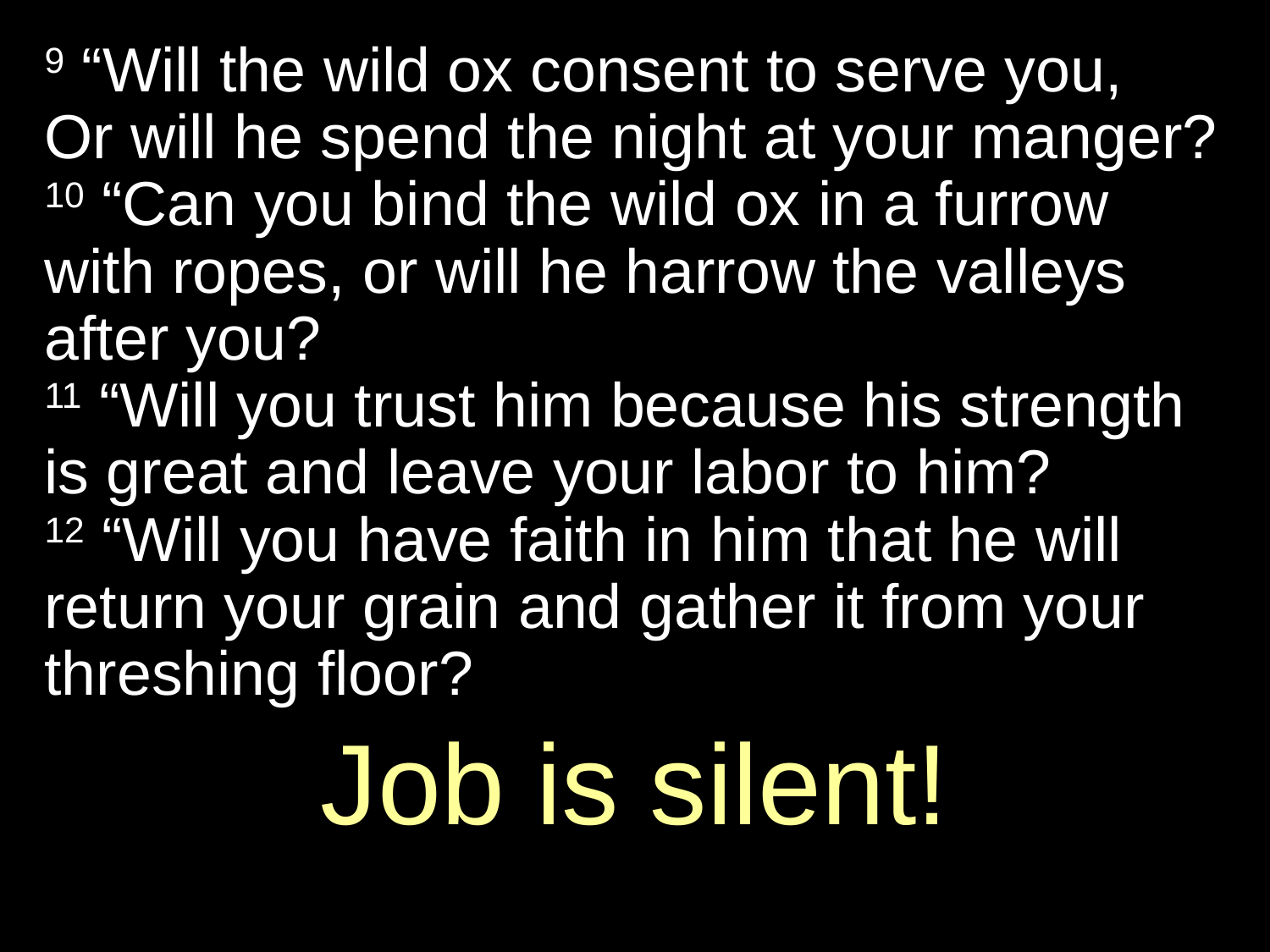

9 “Will the wild ox consent to serve you,
Or will he spend the night at your manger?
10 “Can you bind the wild ox in a furrow with ropes, or will he harrow the valleys after you?
11 “Will you trust him because his strength is great and leave your labor to him?
12 “Will you have faith in him that he will return your grain and gather it from your threshing floor?
Job is silent!